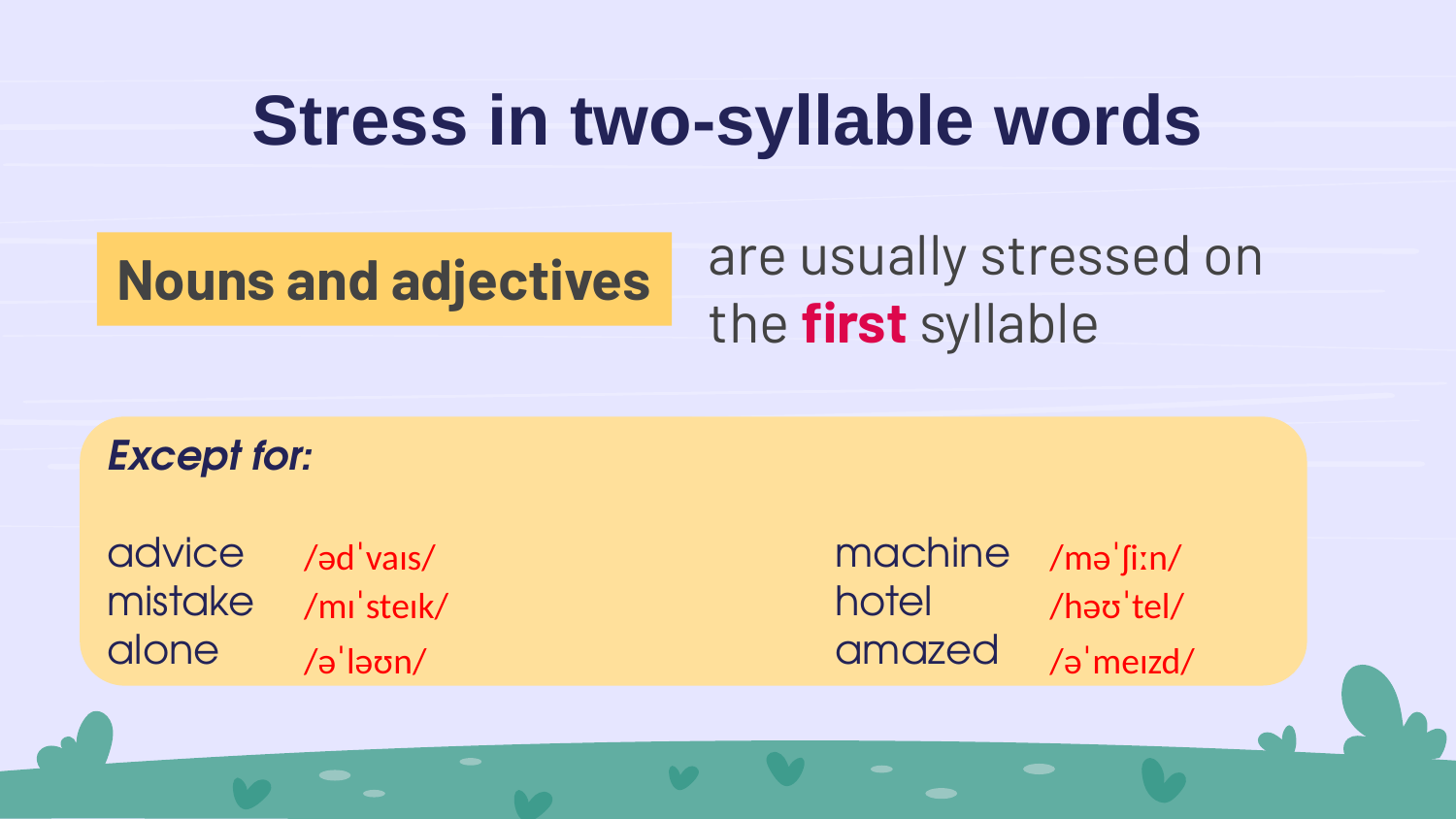

# Stress in two-syllable words
are usually stressed on
the first syllable
Nouns and adjectives

Except for:

advice 				machine
mistake				hotel
alone					amazed
/ədˈvaɪs/
/məˈʃiːn/
/mɪˈsteɪk/
/həʊˈtel/
/əˈləʊn/
/əˈmeɪzd/